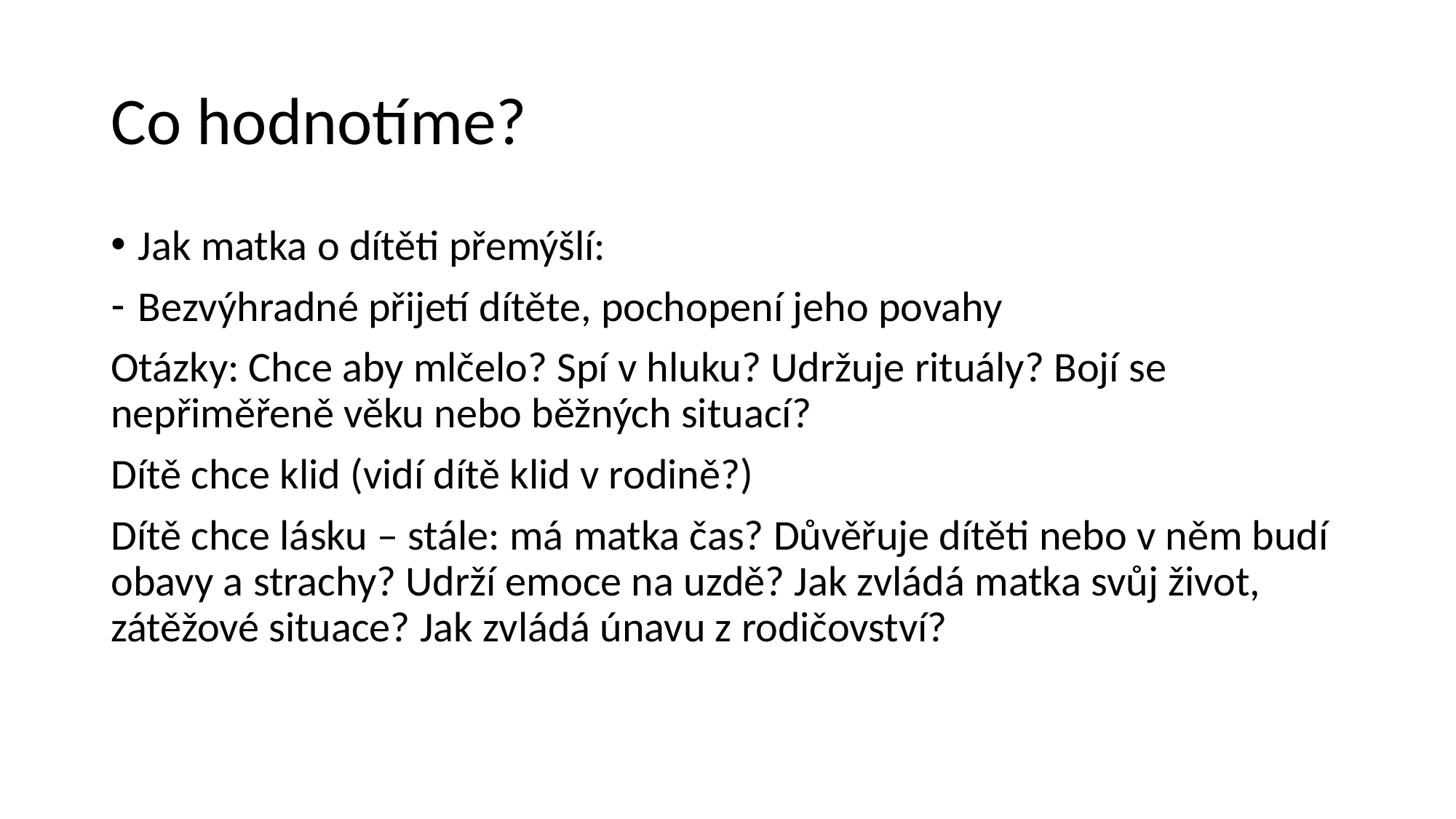

# Co hodnotíme?
Jak matka o dítěti přemýšlí:
Bezvýhradné přijetí dítěte, pochopení jeho povahy
Otázky: Chce aby mlčelo? Spí v hluku? Udržuje rituály? Bojí se nepřiměřeně věku nebo běžných situací?
Dítě chce klid (vidí dítě klid v rodině?)
Dítě chce lásku – stále: má matka čas? Důvěřuje dítěti nebo v něm budí obavy a strachy? Udrží emoce na uzdě? Jak zvládá matka svůj život, zátěžové situace? Jak zvládá únavu z rodičovství?